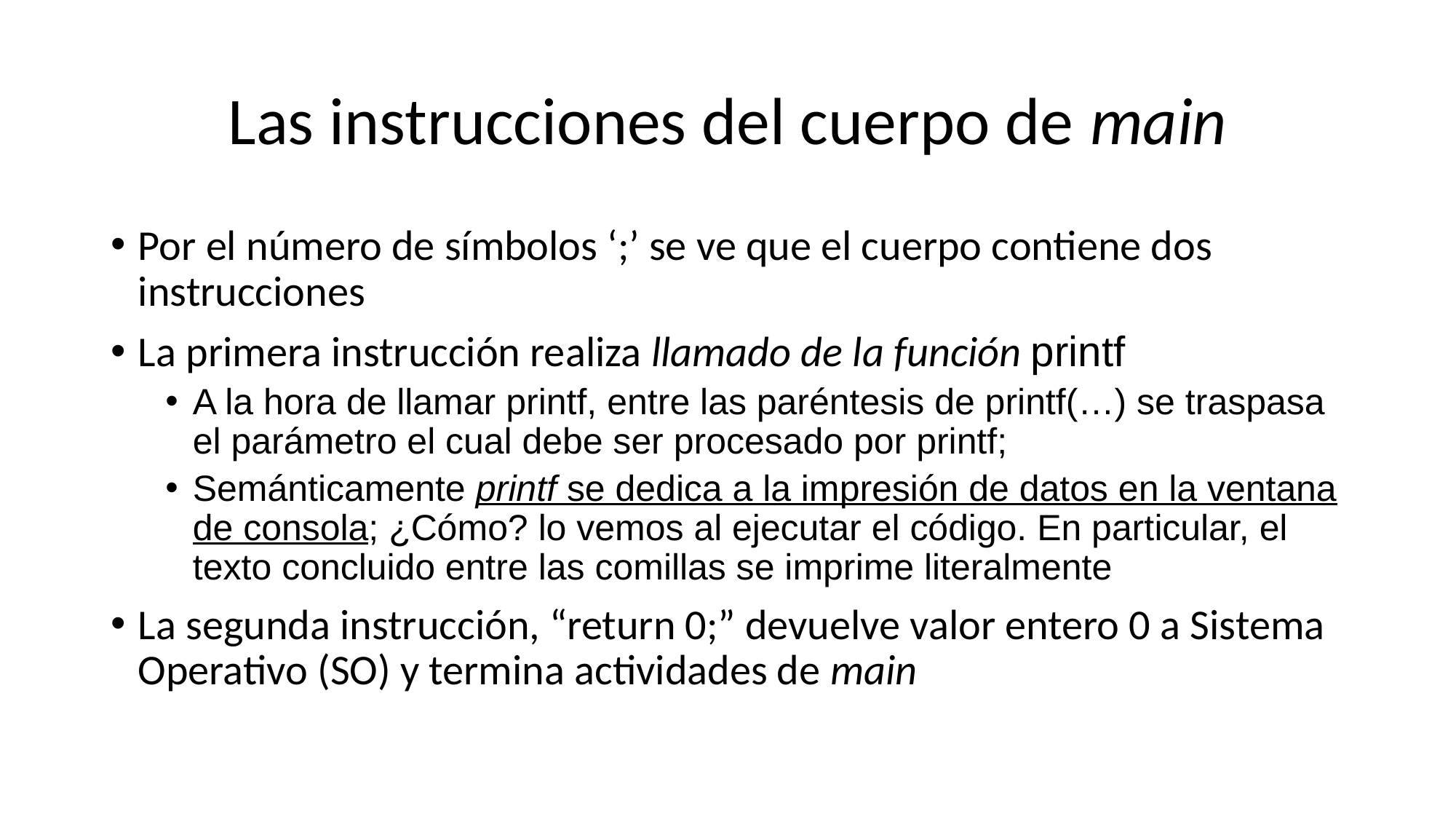

# Las instrucciones del cuerpo de main
Por el número de símbolos ‘;’ se ve que el cuerpo contiene dos instrucciones
La primera instrucción realiza llamado de la función printf
A la hora de llamar printf, entre las paréntesis de printf(…) se traspasa el parámetro el cual debe ser procesado por printf;
Semánticamente printf se dedica a la impresión de datos en la ventana de consola; ¿Cómo? lo vemos al ejecutar el código. En particular, el texto concluido entre las comillas se imprime literalmente
La segunda instrucción, “return 0;” devuelve valor entero 0 a Sistema Operativo (SO) y termina actividades de main